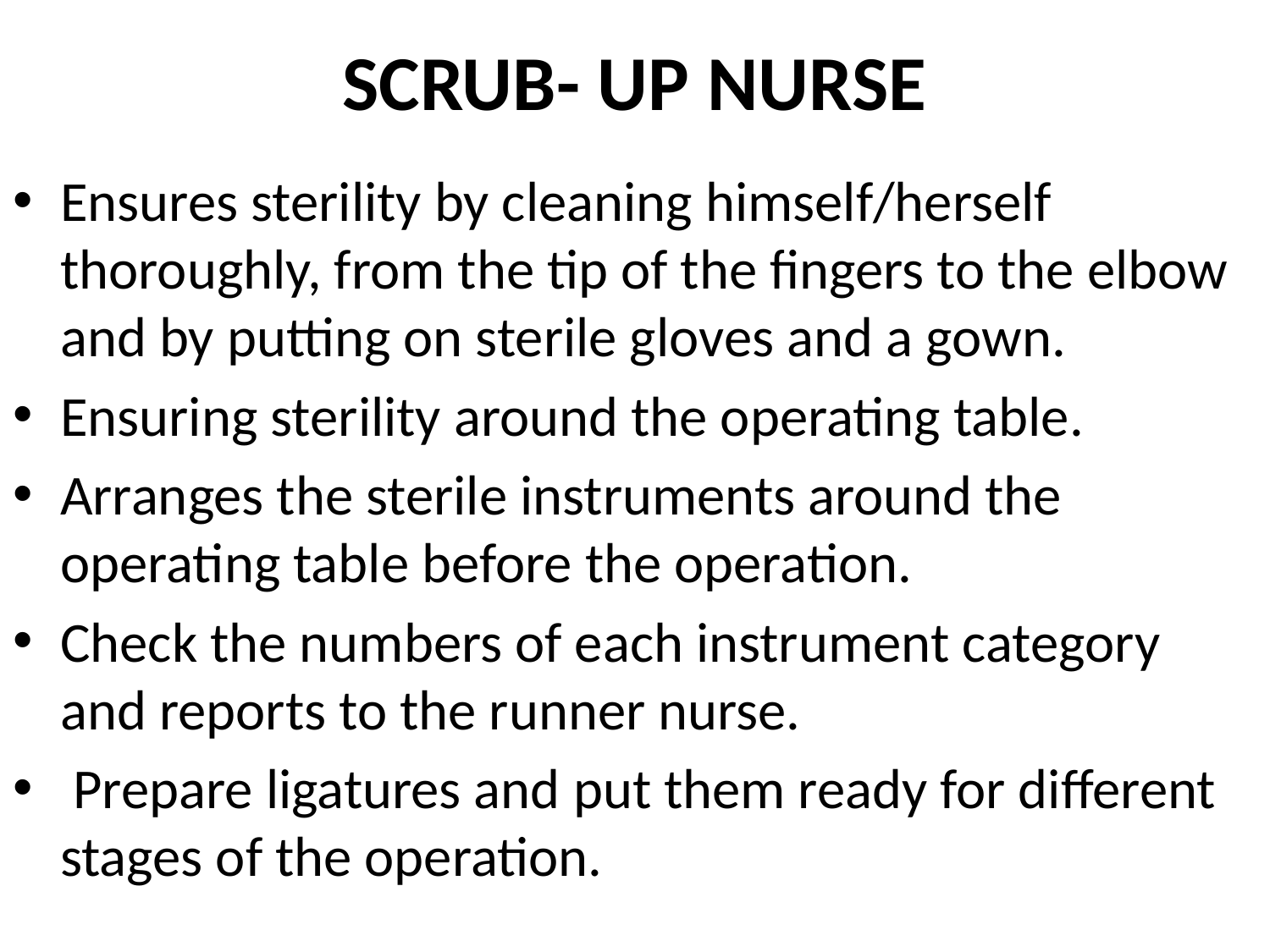

# SCRUB- UP NURSE
Ensures sterility by cleaning himself/herself thoroughly, from the tip of the fingers to the elbow and by putting on sterile gloves and a gown.
Ensuring sterility around the operating table.
Arranges the sterile instruments around the operating table before the operation.
Check the numbers of each instrument category and reports to the runner nurse.
 Prepare ligatures and put them ready for different stages of the operation.